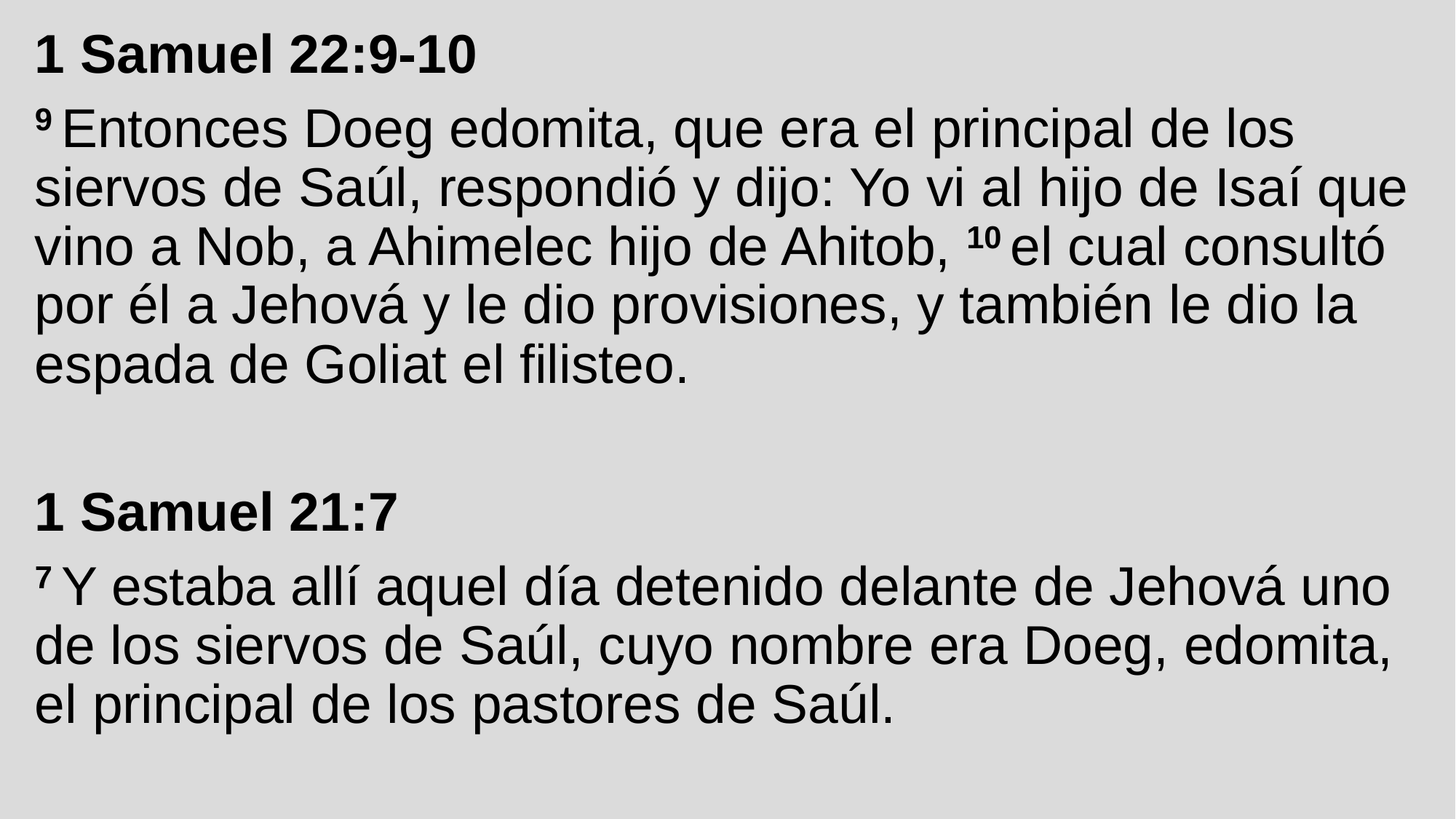

1 Samuel 22:9-10
9 Entonces Doeg edomita, que era el principal de los siervos de Saúl, respondió y dijo: Yo vi al hijo de Isaí que vino a Nob, a Ahimelec hijo de Ahitob, 10 el cual consultó por él a Jehová y le dio provisiones, y también le dio la espada de Goliat el filisteo.

1 Samuel 21:7
7 Y estaba allí aquel día detenido delante de Jehová uno de los siervos de Saúl, cuyo nombre era Doeg, edomita, el principal de los pastores de Saúl.